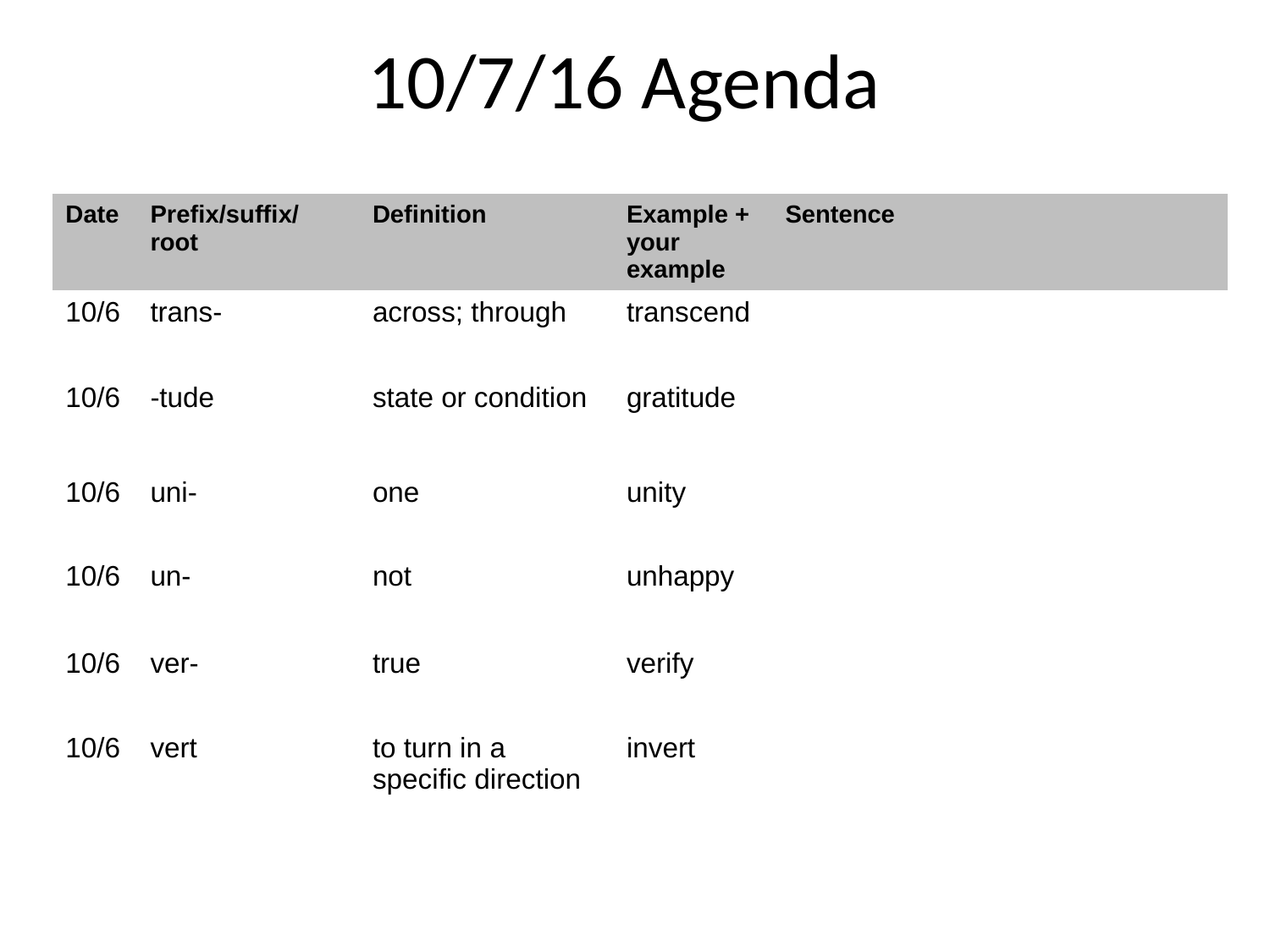

10/7/16 Agenda
| Date | Prefix/suffix/root | Definition | Example + your example | Sentence |
| --- | --- | --- | --- | --- |
| 10/6 | trans- | across; through | transcend |  |
| 10/6 | -tude | state or condition | gratitude |  |
| 10/6 | uni- | one | unity |  |
| 10/6 | un- | not | unhappy |  |
| 10/6 | ver- | true | verify |  |
| 10/6 | vert | to turn in a specific direction | invert |  |